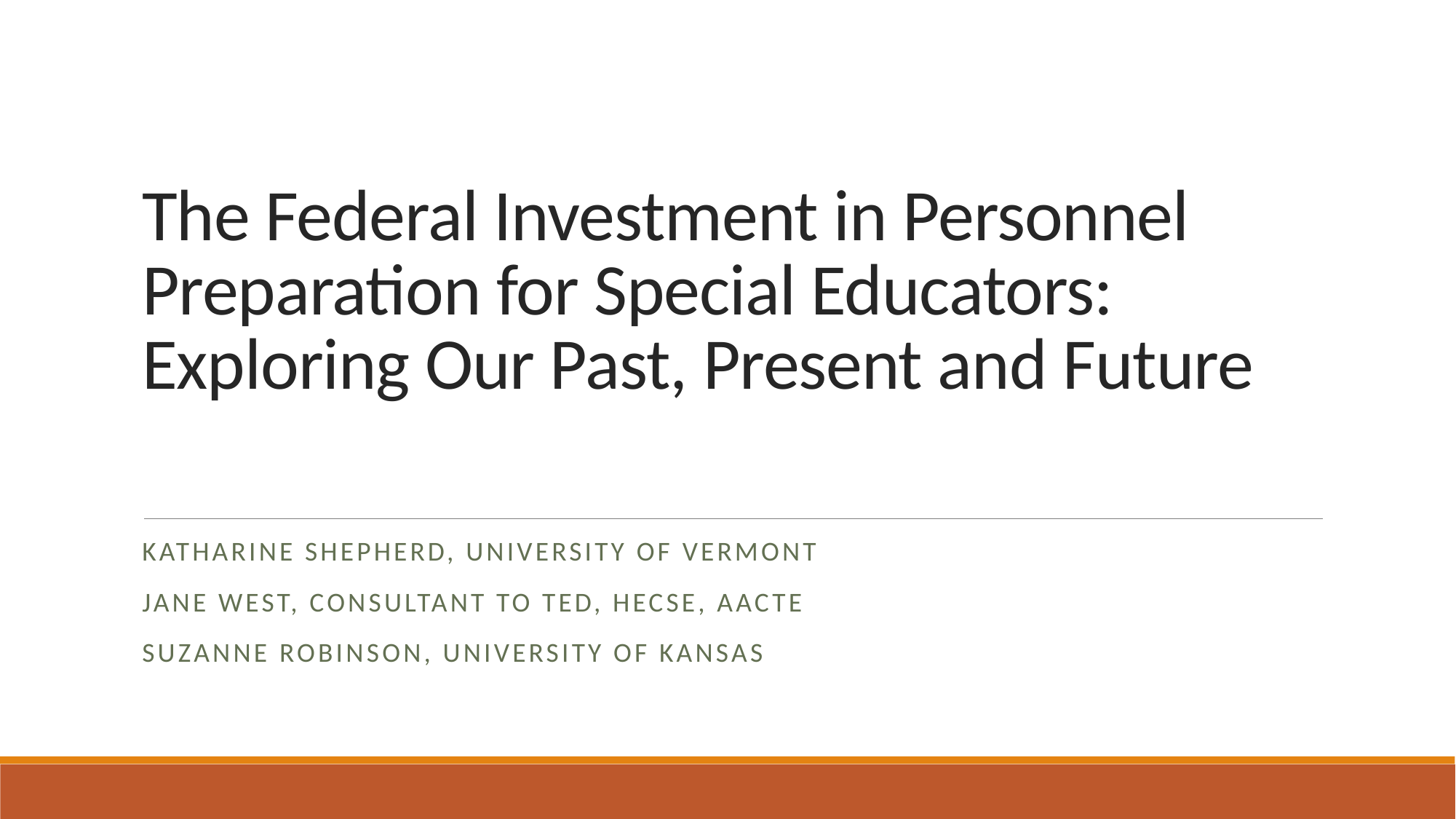

# The Federal Investment in Personnel Preparation for Special Educators: Exploring Our Past, Present and Future
Katharine Shepherd, University of Vermont
Jane West, consultant to TED, HECSE, AACTE
Suzanne Robinson, University of Kansas